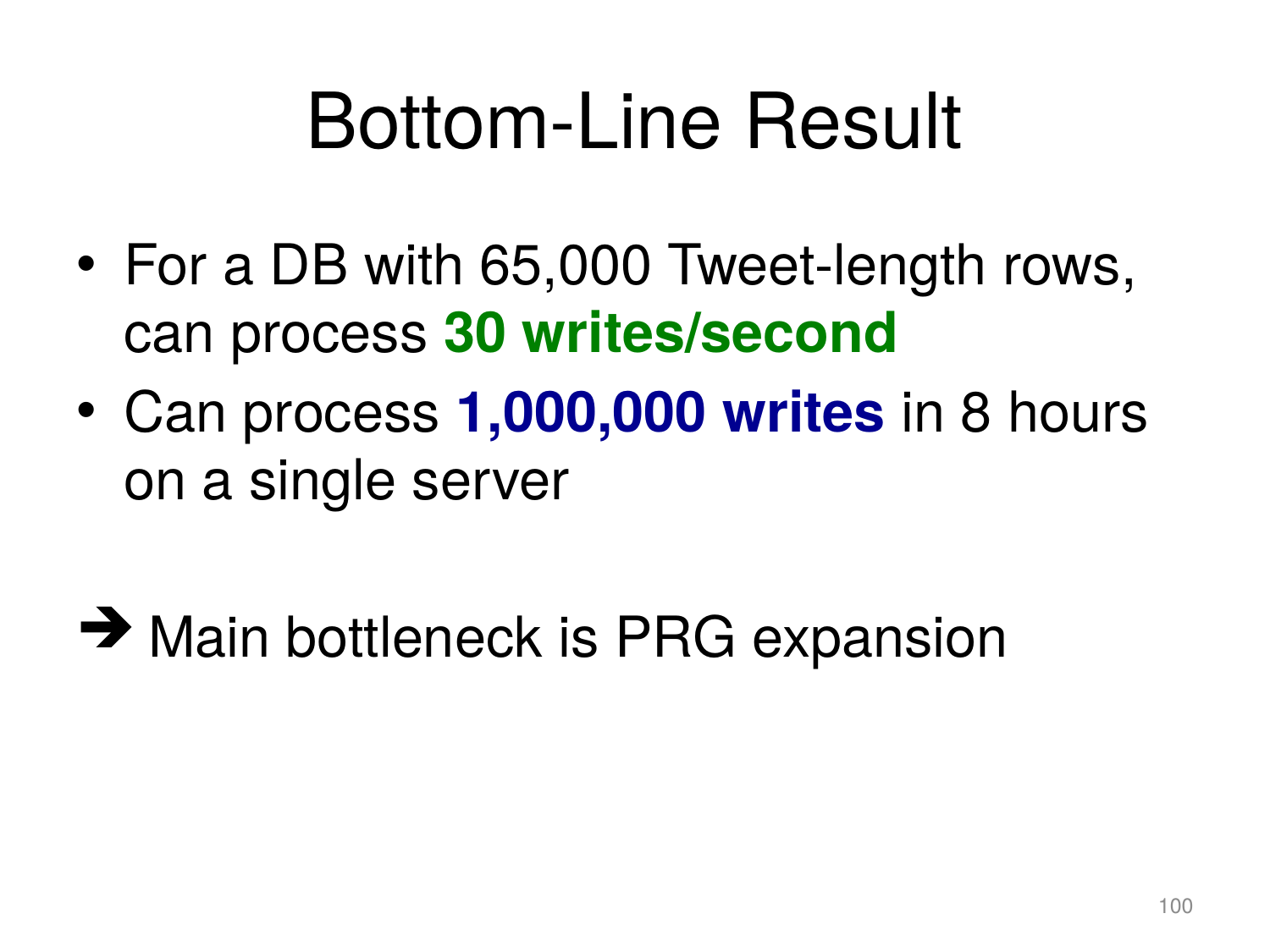

# Bottom-Line Result
For a DB with 65,000 Tweet-length rows, can process 30 writes/second
Can process 1,000,000 writes in 8 hours on a single server

 Main bottleneck is PRG expansion
100